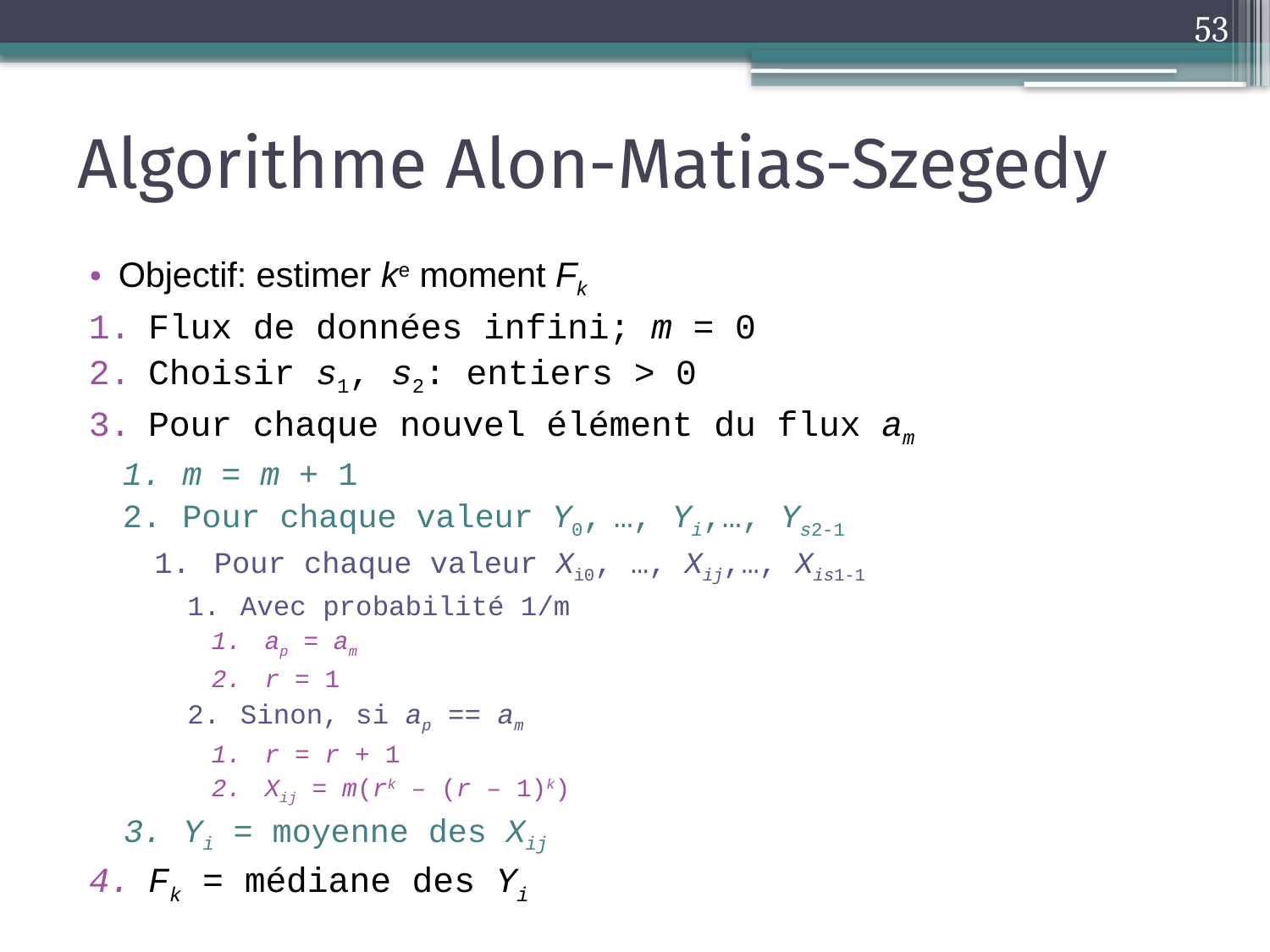

53
# Algorithme Alon-Matias-Szegedy
Objectif: estimer ke moment Fk
Flux de données infini; m = 0
Choisir s1, s2: entiers > 0
Pour chaque nouvel élément du flux am
m = m + 1
Pour chaque valeur Y0, …, Yi,…, Ys2-1
Pour chaque valeur Xi0, …, Xij,…, Xis1-1
Avec probabilité 1/m
ap = am
r = 1
Sinon, si ap == am
r = r + 1
Xij = m(rk – (r – 1)k)
Yi = moyenne des Xij
Fk = médiane des Yi